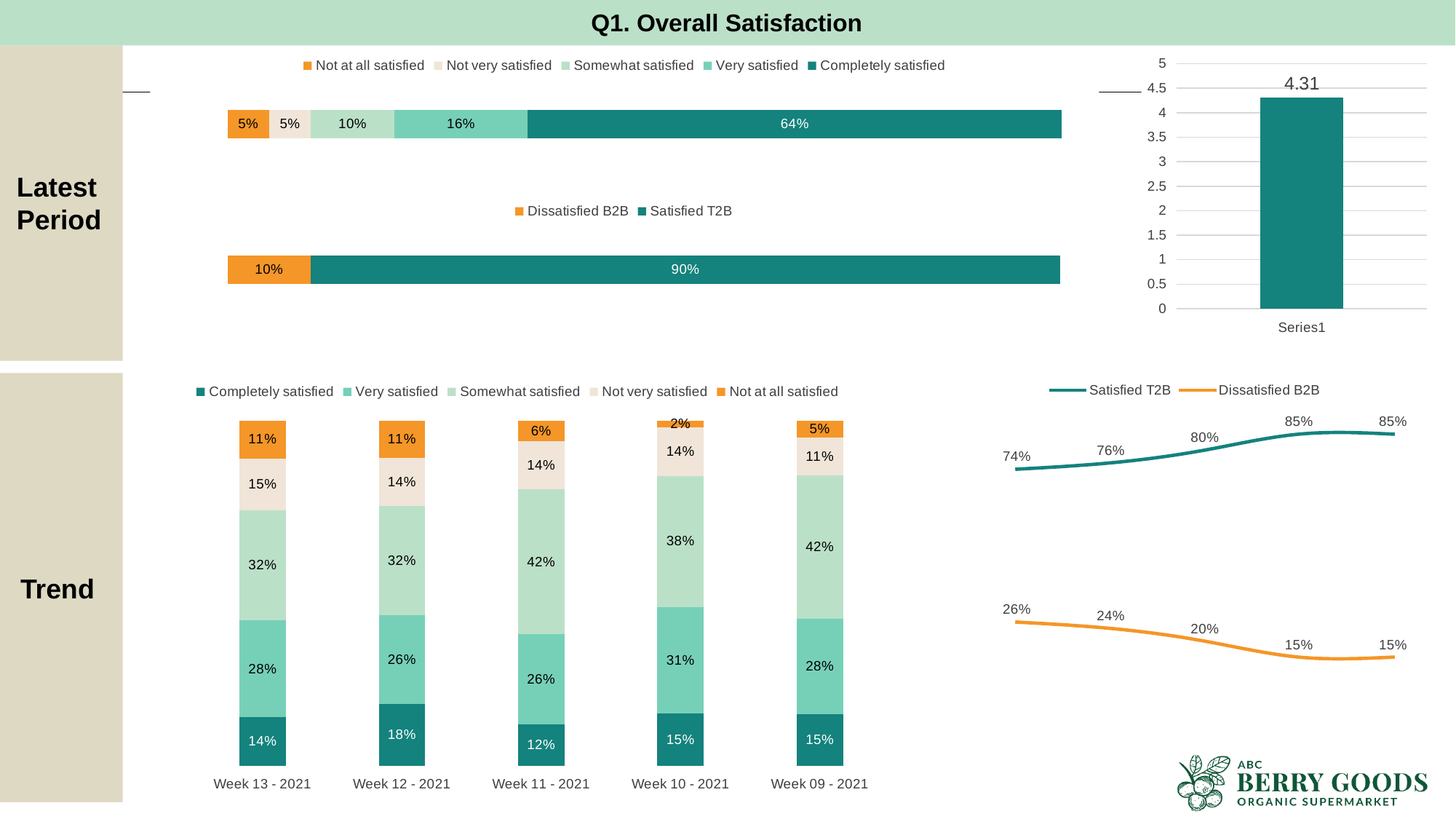

Q1. Overall Satisfaction

### Chart

| Category | Not at all satisfied | Not very satisfied | Somewhat satisfied | Very satisfied | Completely satisfied |
|---|---|---|---|---|---|

### Chart

| Category | Column02 |
|---|---|
Latest Period

### Chart

| Category | Dissatisfied B2B | Satisfied T2B |
|---|---|---|

### Chart

| Category | Satisfied T2B | Dissatisfied B2B |
|---|---|---|
| Week 13 - 2021 | 74.0 | 26.0 |
| Week 12 - 2021 | 76.0 | 24.0 |
| Week 11 - 2021 | 80.0 | 20.0 |
| Week 10 - 2021 | 85.0 | 15.0 |
| Week 09 - 2021 | 85.0 | 15.0 |

### Chart

| Category | Completely satisfied | Very satisfied | Somewhat satisfied | Not very satisfied | Not at all satisfied |
|---|---|---|---|---|---|
| Week 13 - 2021 | 14.0 | 28.0 | 32.0 | 15.0 | 11.0 |
| Week 12 - 2021 | 18.0 | 26.0 | 32.0 | 14.0 | 11.0 |
| Week 11 - 2021 | 12.0 | 26.0 | 42.0 | 14.0 | 6.0 |
| Week 10 - 2021 | 15.0 | 31.0 | 38.0 | 14.0 | 2.0 |
| Week 09 - 2021 | 15.0 | 28.0 | 42.0 | 11.0 | 5.0 |
Trend